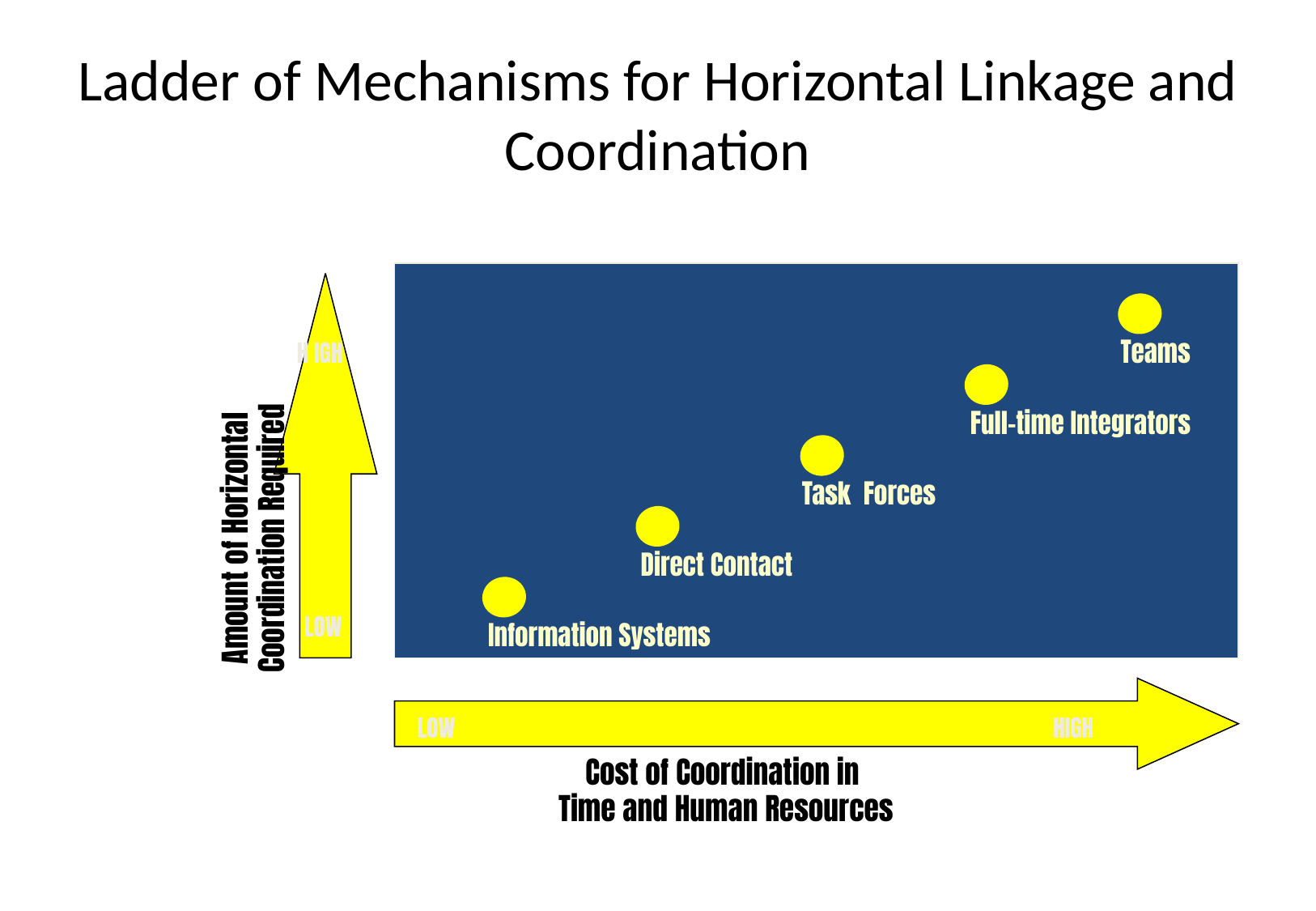

# Ladder of Mechanisms for Horizontal Linkage and Coordination

Teams
H IGH

Full-time Integrators

Task  Forces
Amount of Horizontal
Coordination Required

Direct Contact

LOW
Information Systems

LOW
HIGH
Cost of Coordination in
Time and Human Resources